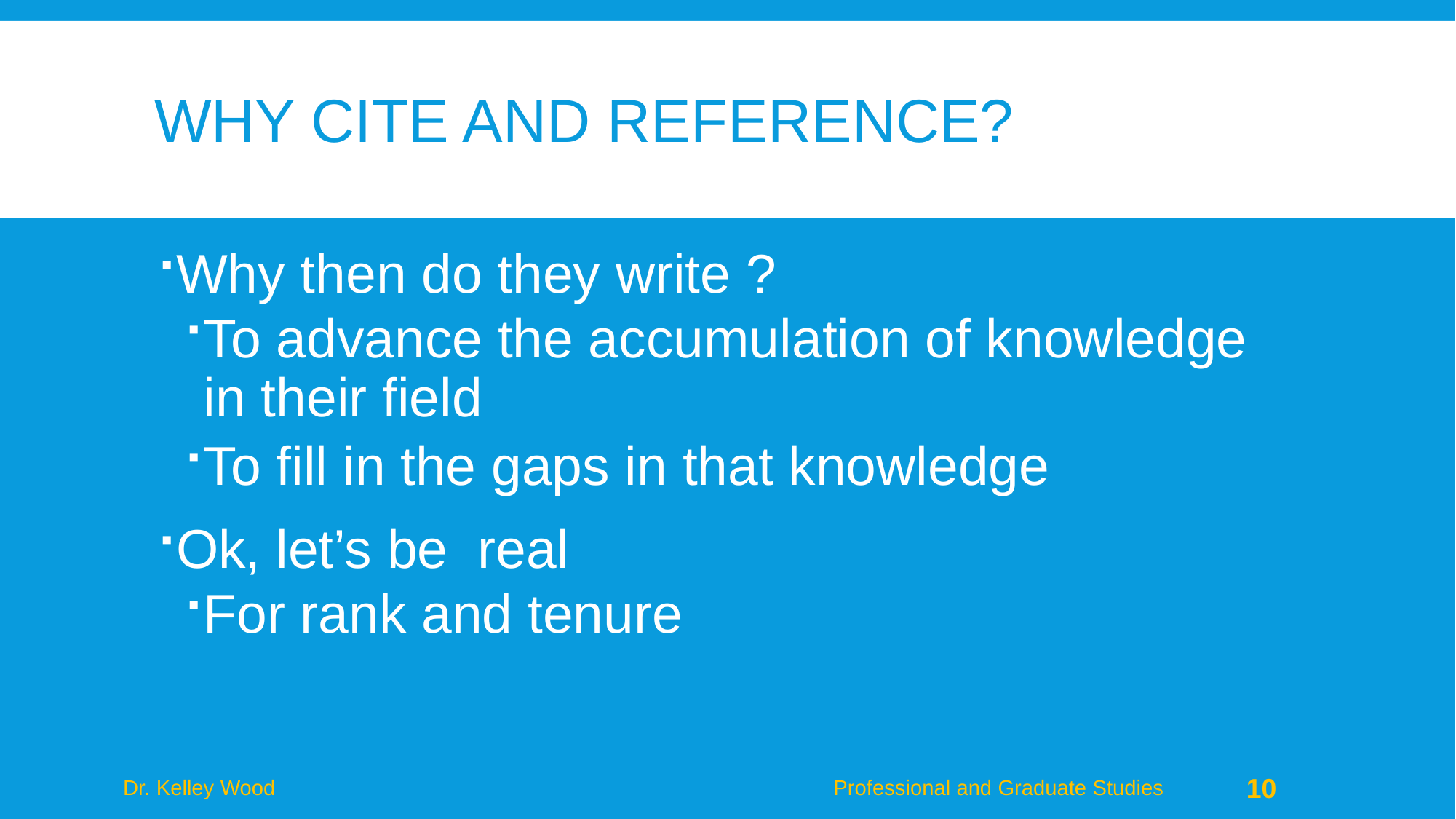

# Why cite and reference?
Why then do they write ?
To advance the accumulation of knowledge in their field
To fill in the gaps in that knowledge
Ok, let’s be  real
For rank and tenure

Dr. Kelley Wood
Professional and Graduate Studies
10